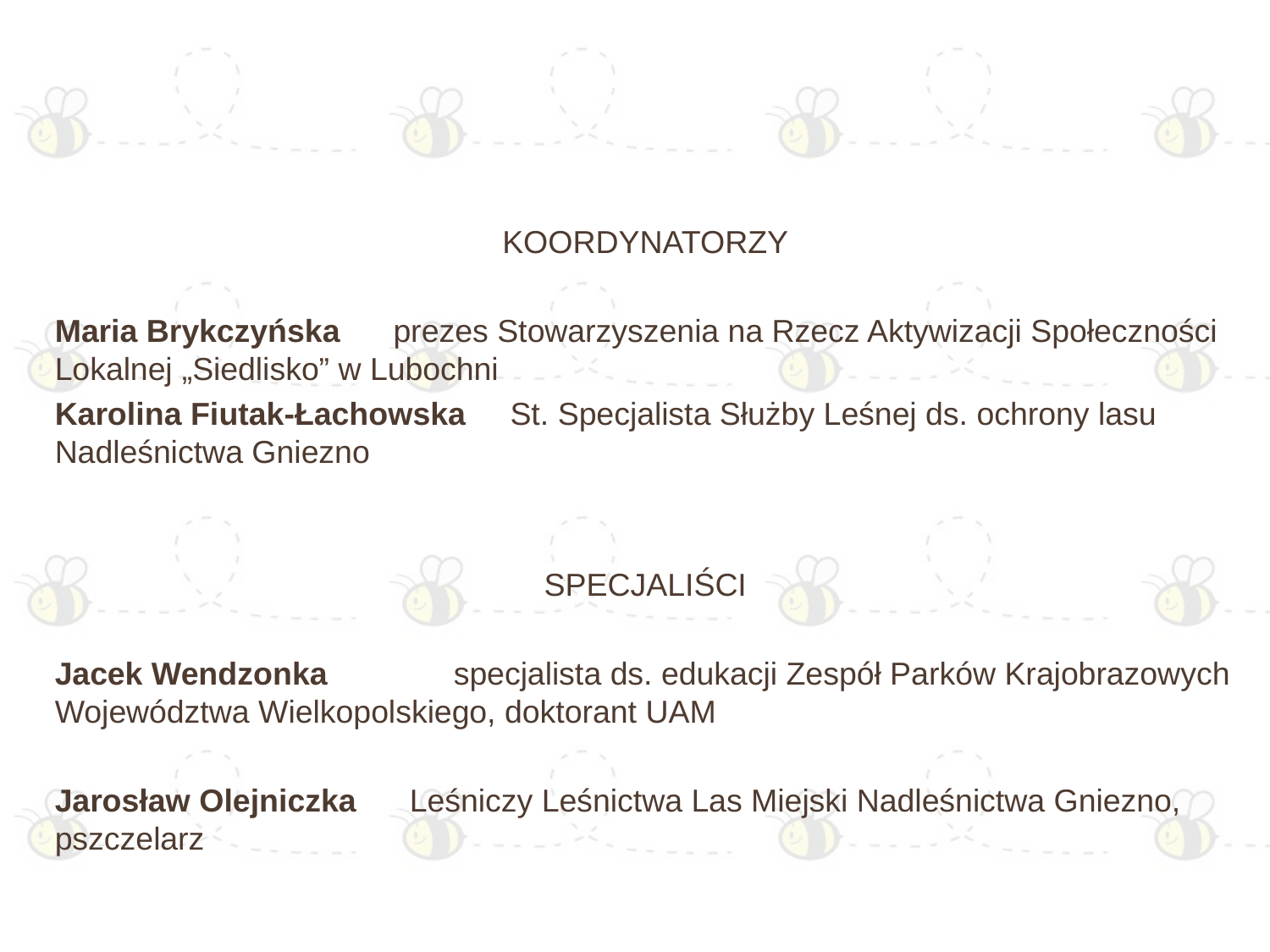

#
Koordynatorzy

Maria Brykczyńska      prezes Stowarzyszenia na Rzecz Aktywizacji Społeczności Lokalnej 	„Siedlisko” w Lubochni
Karolina Fiutak-Łachowska     St. Specjalista Służby Leśnej ds. ochrony lasu Nadleśnictwa Gniezno

Specjaliści

Jacek Wendzonka 	  specjalista ds. edukacji Zespół Parków Krajobrazowych Województwa Wielkopolskiego, doktorant UAM

Jarosław Olejniczka      Leśniczy Leśnictwa Las Miejski Nadleśnictwa Gniezno, pszczelarz